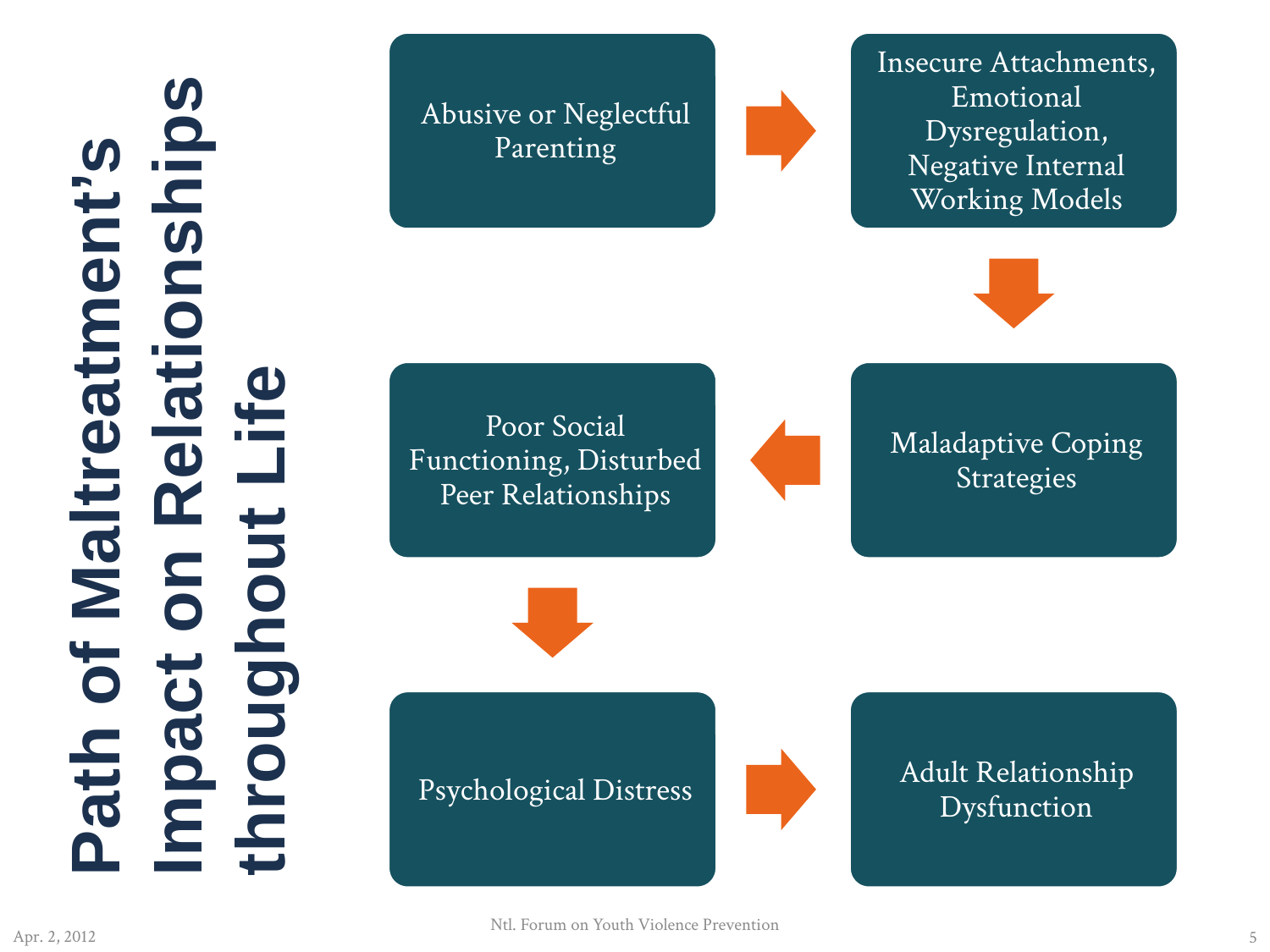

Abusive or Neglectful Parenting

Insecure Attachments, Emotional Dysregulation, Negative Internal Working Models

Maladaptive Coping Strategies

Poor Social Functioning, Disturbed Peer Relationships

Psychological Distress

Adult Relationship Dysfunction
# Path of Maltreatment’s Impact on Relationships throughout Life
Ntl. Forum on Youth Violence Prevention
Apr. 2, 2012
5